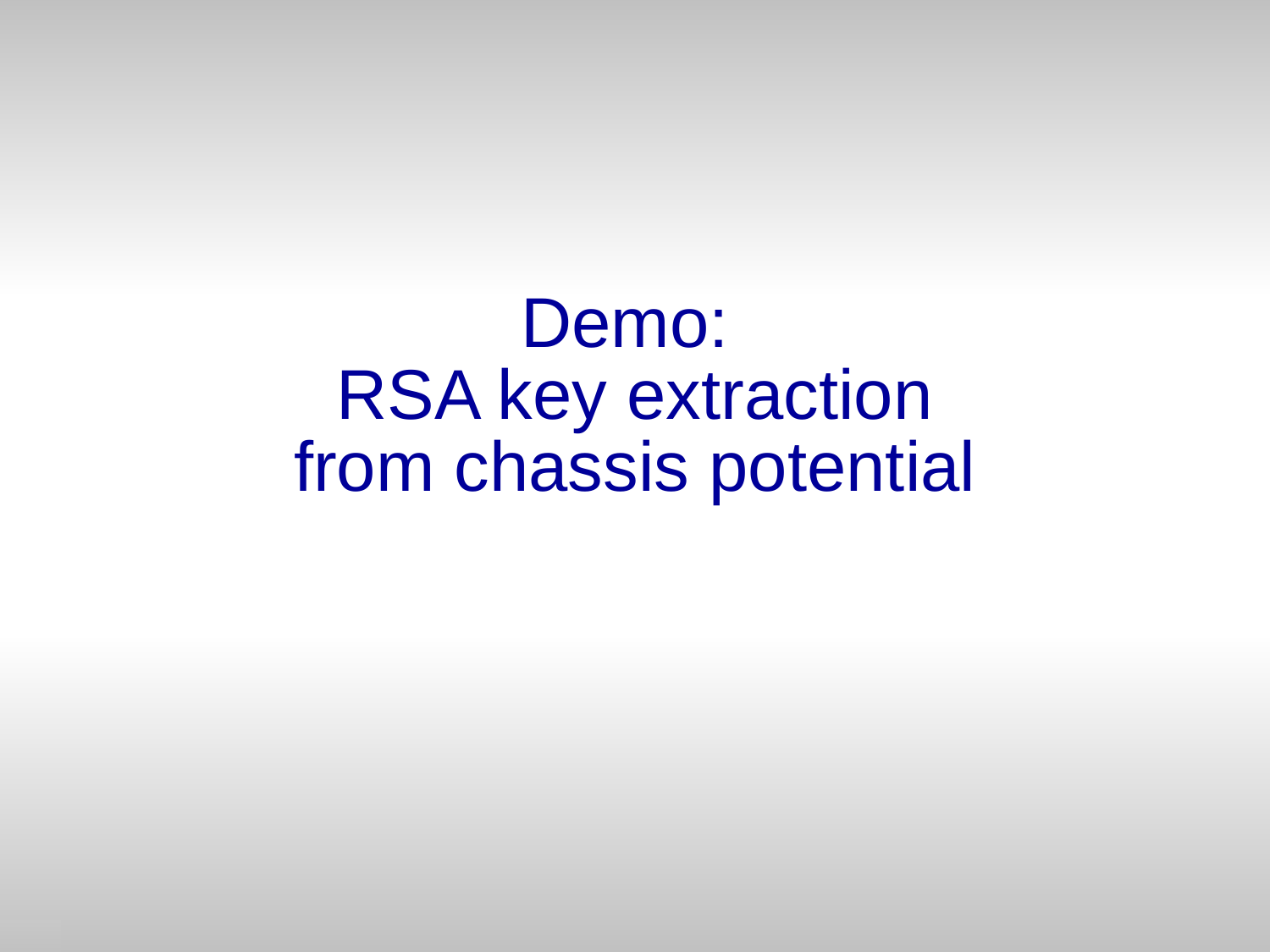

# Demo: RSA key extraction from chassis potential